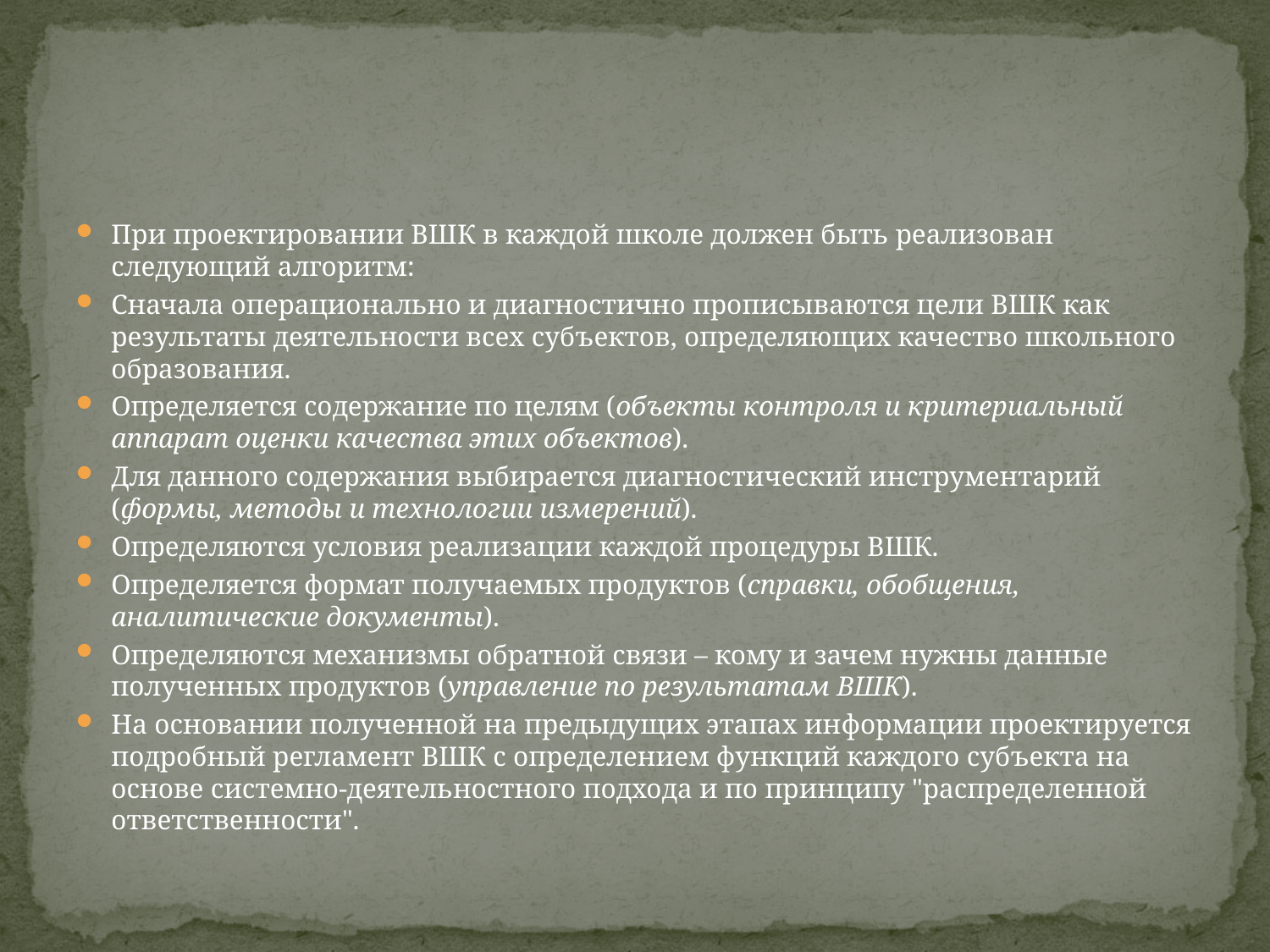

#
При проектировании ВШК в каждой школе должен быть реализован следующий алгоритм:
Сначала операционально и диагностично прописываются цели ВШК как результаты деятельности всех субъектов, определяющих качество школьного образования.
Определяется содержание по целям (объекты контроля и критериальный аппарат оценки качества этих объектов).
Для данного содержания выбирается диагностический инструментарий (формы, методы и технологии измерений).
Определяются условия реализации каждой процедуры ВШК.
Определяется формат получаемых продуктов (справки, обобщения, аналитические документы).
Определяются механизмы обратной связи – кому и зачем нужны данные полученных продуктов (управление по результатам ВШК).
На основании полученной на предыдущих этапах информации проектируется подробный регламент ВШК с определением функций каждого субъекта на основе системно-деятельностного подхода и по принципу "распределенной ответственности".